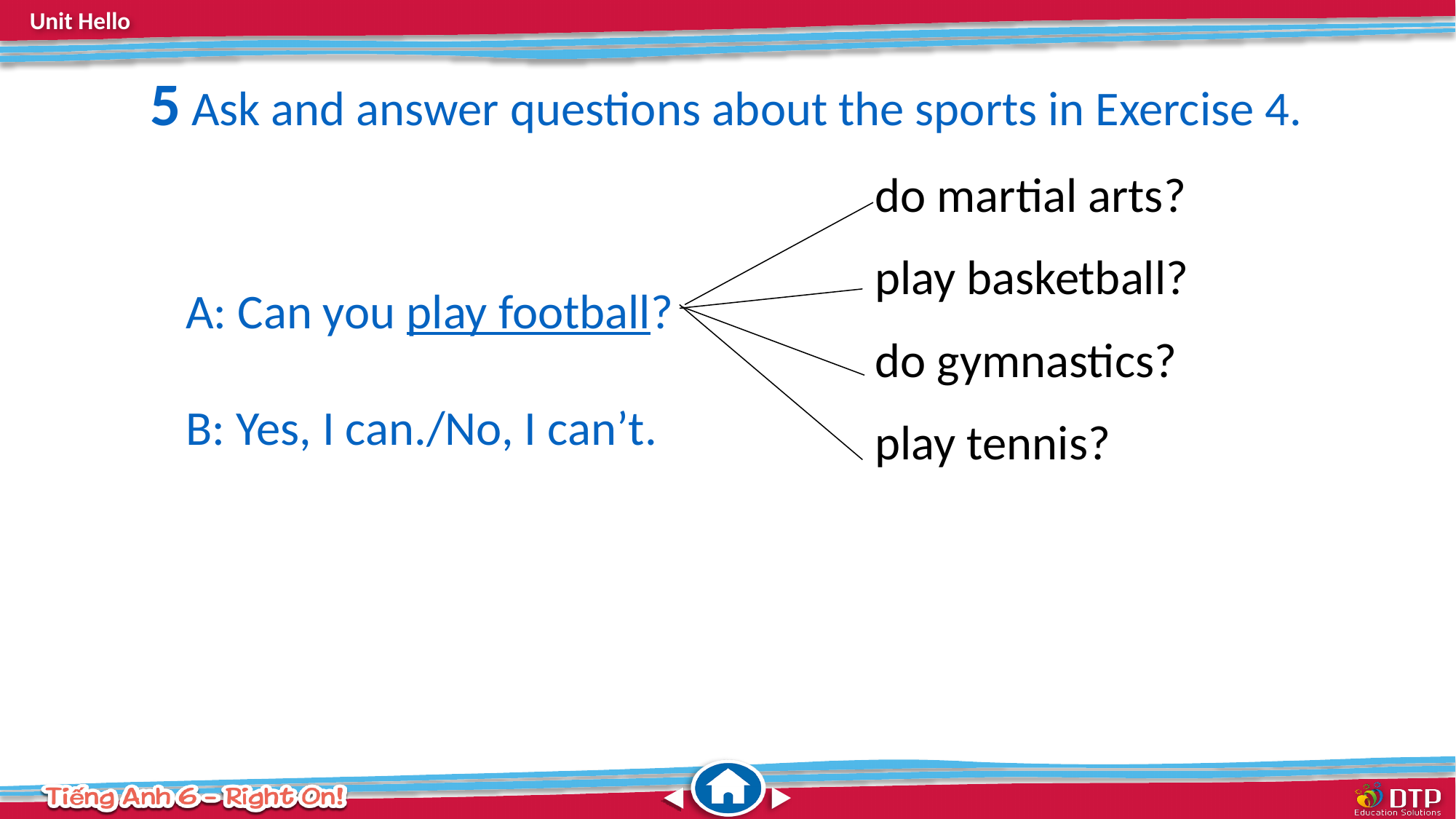

5 Ask and answer questions about the sports in Exercise 4.
do martial arts?
play basketball?
do gymnastics?
play tennis?

A: Can you play football?

B: Yes, I can./No, I can’t.